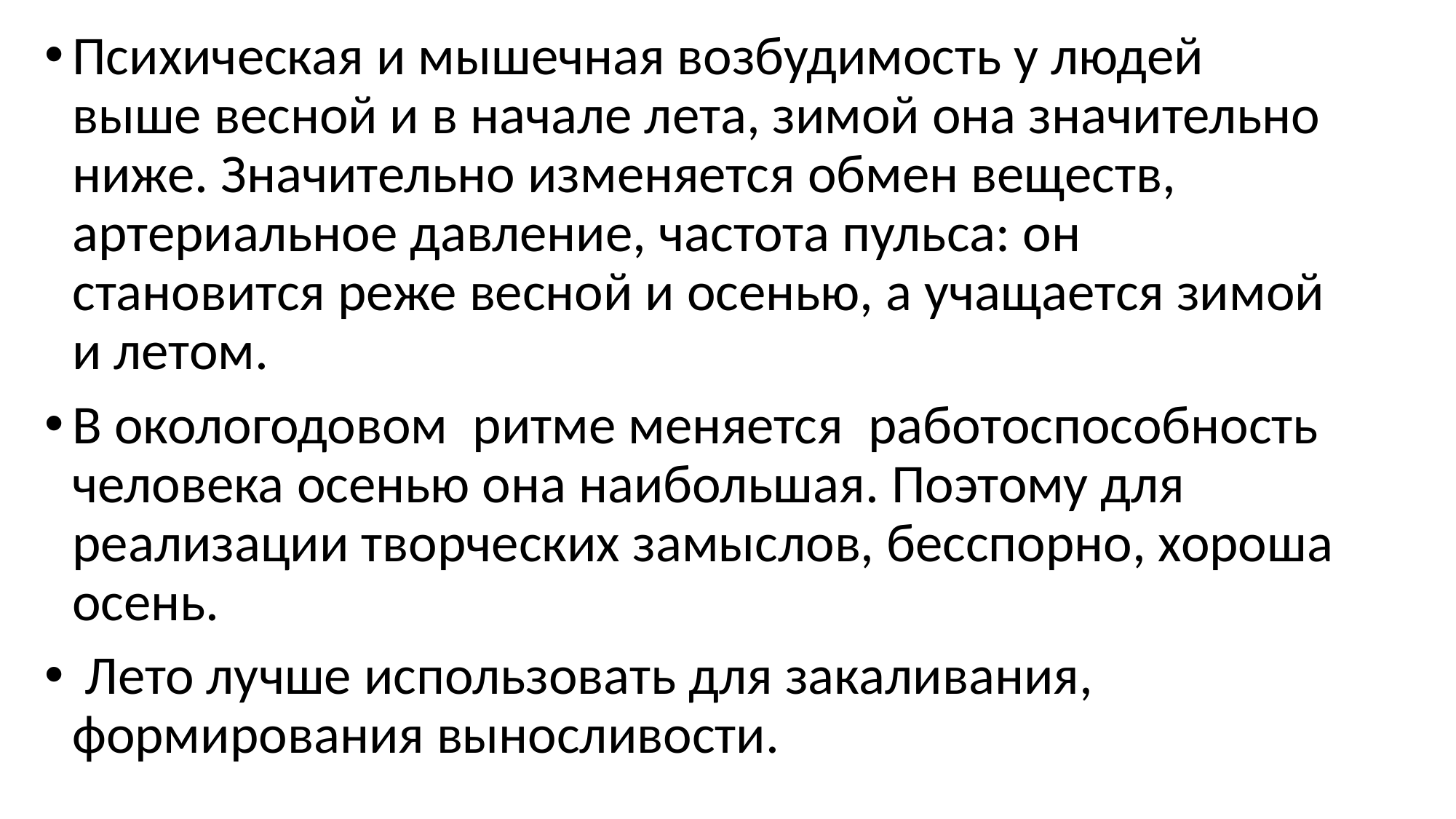

Психическая и мышечная возбудимость у людей выше весной и в начале лета, зимой она значительно ниже. Значительно изменяется обмен веществ, артериальное давление, частота пульса: он становится реже весной и осенью, а учащается зимой и летом.
В окологодовом  ритме меняется  работоспособность  человека осенью она наибольшая. Поэтому для реализации творческих замыслов, бесспорно, хороша осень.
 Лето лучше использовать для закаливания, формирования выносливости.
#